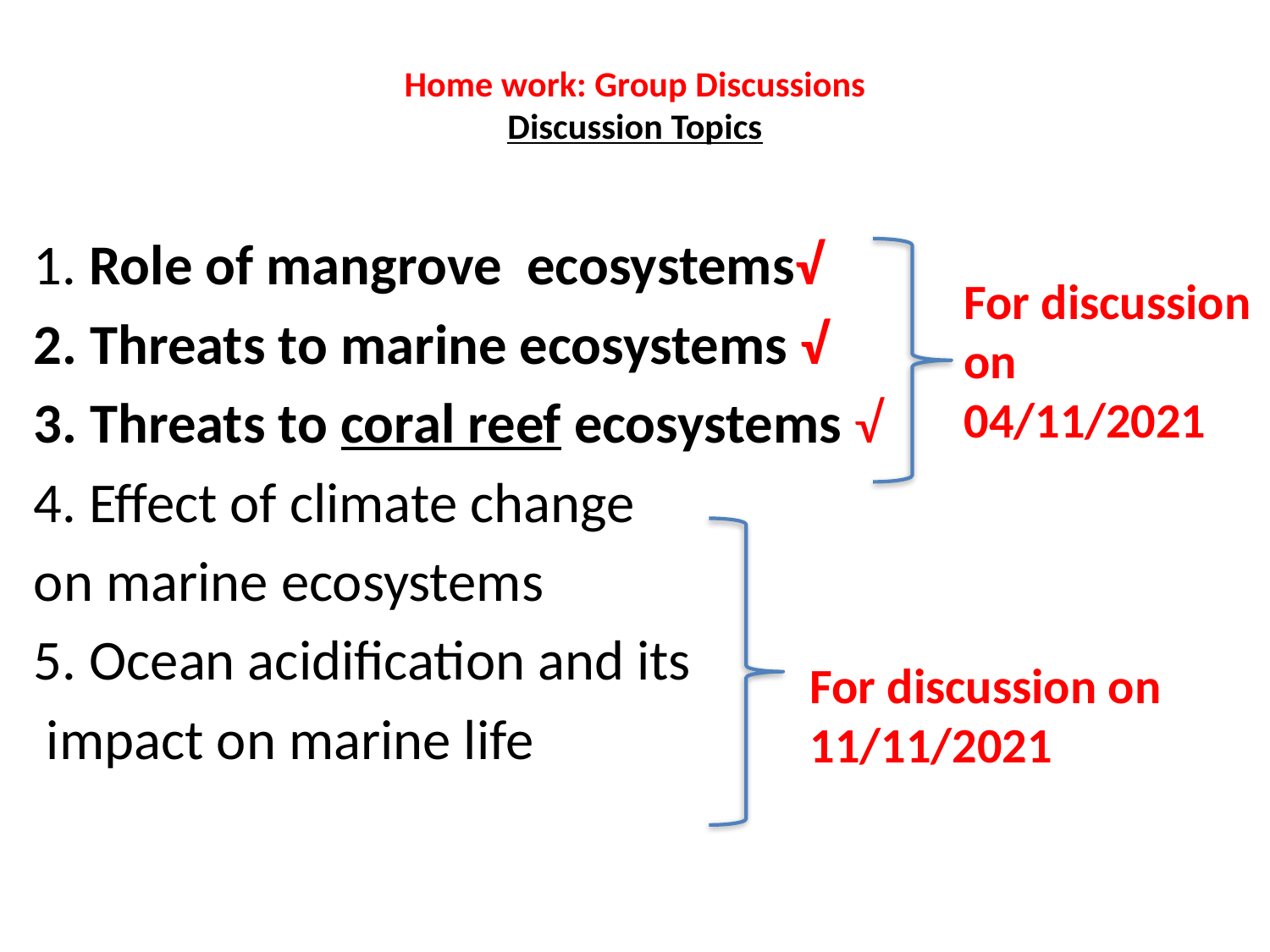

# Home work: Group Discussions Discussion Topics
1. Role of mangrove  ecosystems√
2. Threats to marine ecosystems √
3. Threats to coral reef ecosystems √
4. Effect of climate change
on marine ecosystems
5. Ocean acidification and its
 impact on marine life

For discussion on 04/11/2021

For discussion on 11/11/2021